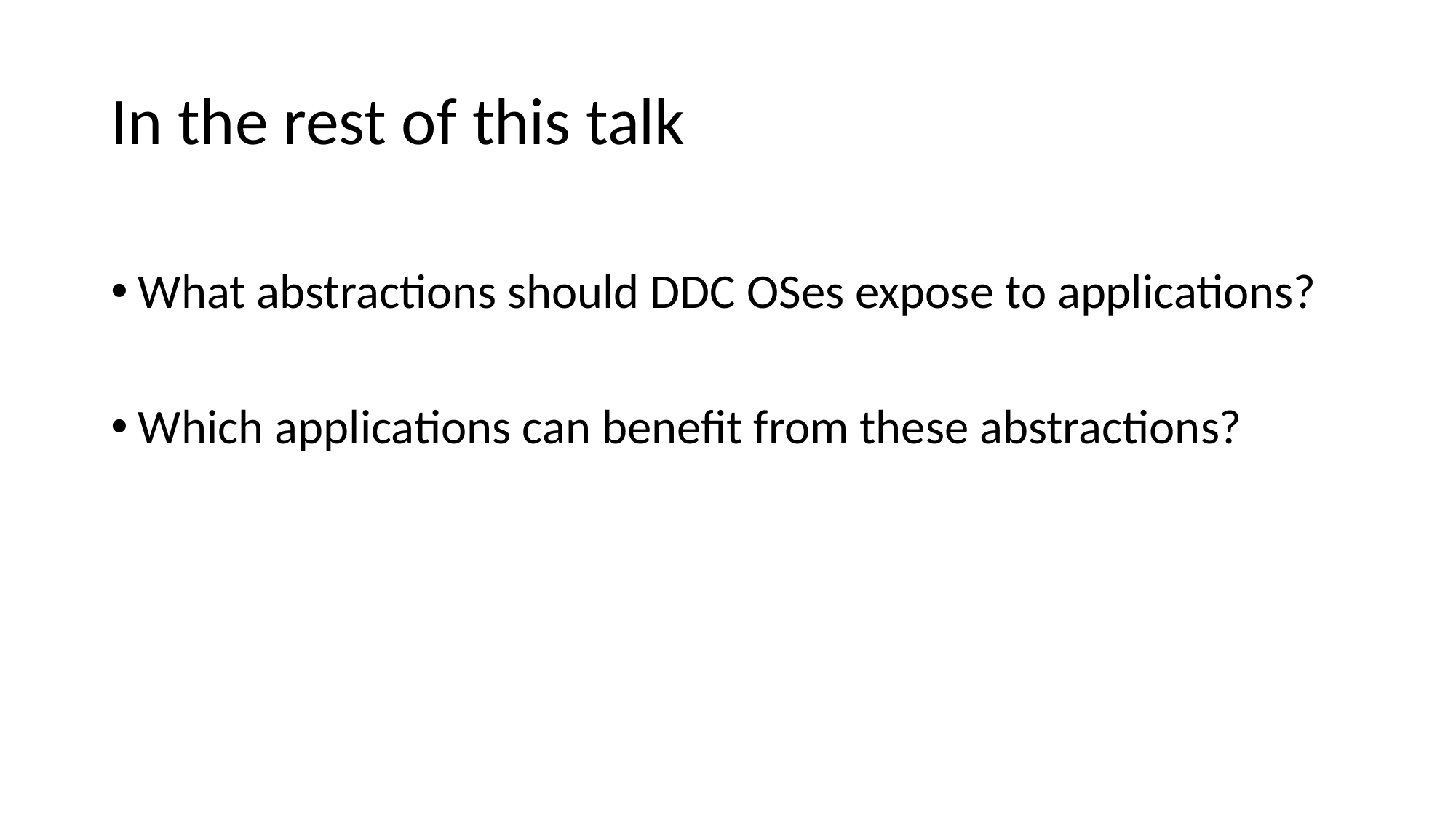

# In the rest of this talk
What abstractions should DDC OSes expose to applications?

Which applications can benefit from these abstractions?